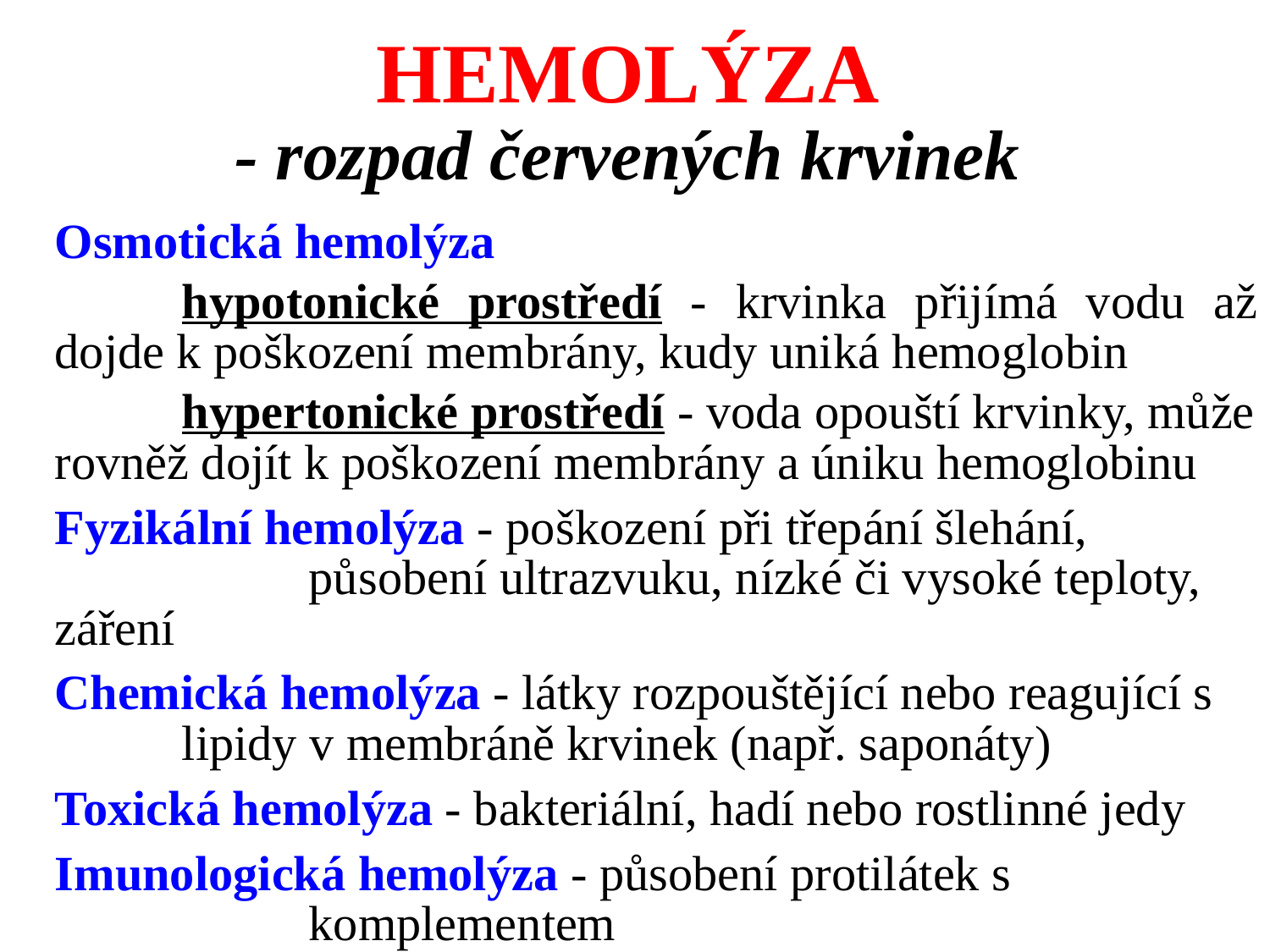

HEMOLÝZA
- rozpad červených krvinek
Osmotická hemolýza
	hypotonické prostředí - krvinka přijímá vodu až dojde k poškození membrány, kudy uniká hemoglobin
	hypertonické prostředí - voda opouští krvinky, může rovněž dojít k poškození membrány a úniku hemoglobinu
Fyzikální hemolýza - poškození při třepání šlehání, 			působení ultrazvuku, nízké či vysoké teploty, záření
Chemická hemolýza - látky rozpouštějící nebo reagující s 	lipidy v membráně krvinek (např. saponáty)
Toxická hemolýza - bakteriální, hadí nebo rostlinné jedy
Imunologická hemolýza - působení protilátek s 				komplementem